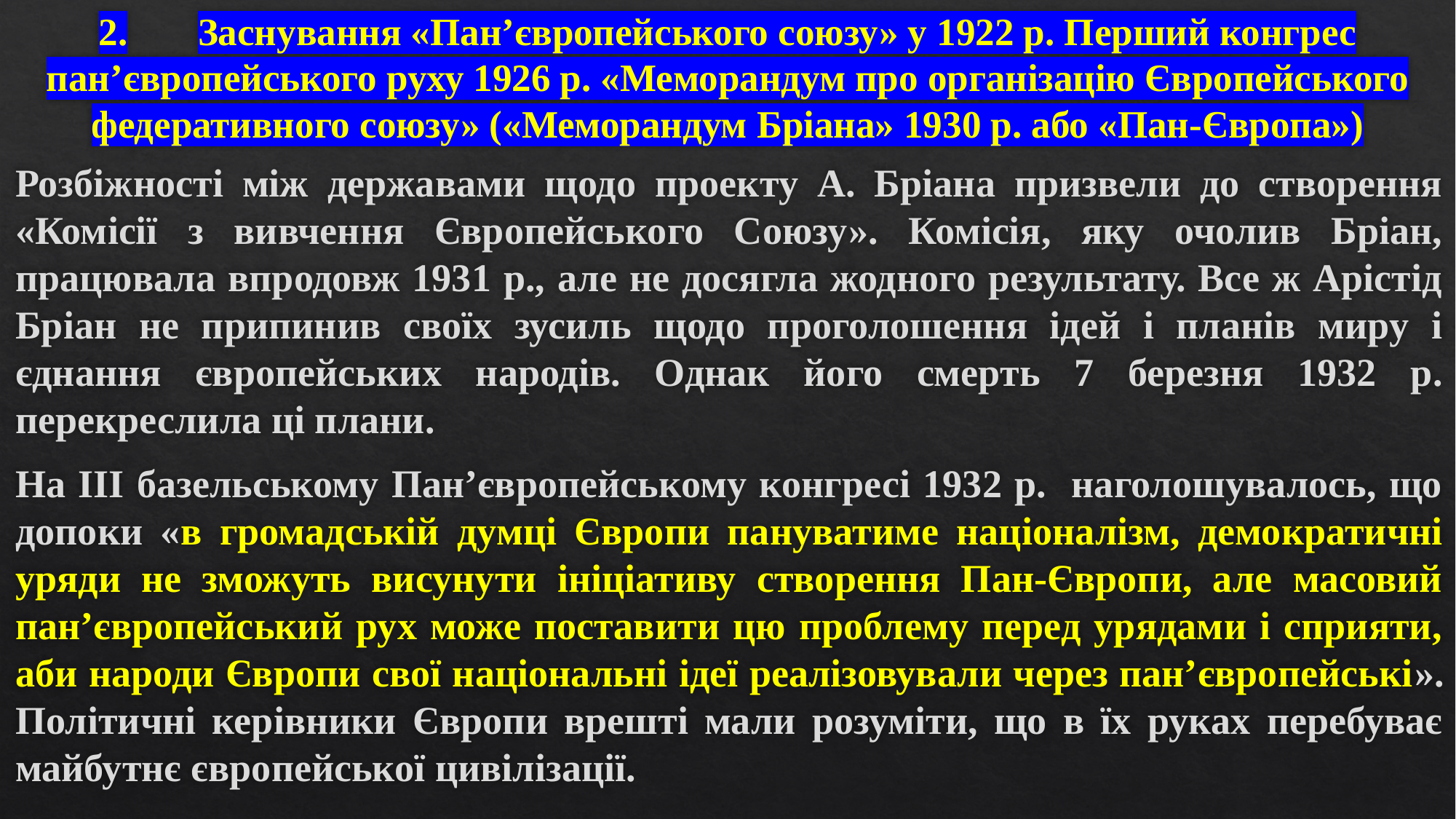

# 2.	Заснування «Пан’європейського союзу» у 1922 р. Перший конгрес пан’європейського руху 1926 р. «Меморандум про організацію Європейського федеративного союзу» («Меморандум Бріана» 1930 р. або «Пан-Європа»)
Розбіжності між державами щодо проекту А. Бріана призвели до створення «Комісії з вивчення Європейського Союзу». Комісія, яку очолив Бріан, працювала впродовж 1931 р., але не досягла жодного результату. Все ж Арістід Бріан не припинив своїх зусиль щодо проголошення ідей і планів миру і єднання європейських народів. Однак його смерть 7 березня 1932 р. перекреслила ці плани.
На III базельському Пан’європейському конгресі 1932 р.  наголошувалось, що допоки «в громадській думці Європи пануватиме націоналізм, демократичні уряди не зможуть висунути ініціативу створення Пан-Європи, але масовий пан’європейський рух може поставити цю проблему перед урядами і сприяти, аби народи Європи свої національні ідеї реалізовували через пан’європейські». Політичні керівники Європи врешті мали розуміти, що в їх руках перебуває майбутнє європейської цивілізації.